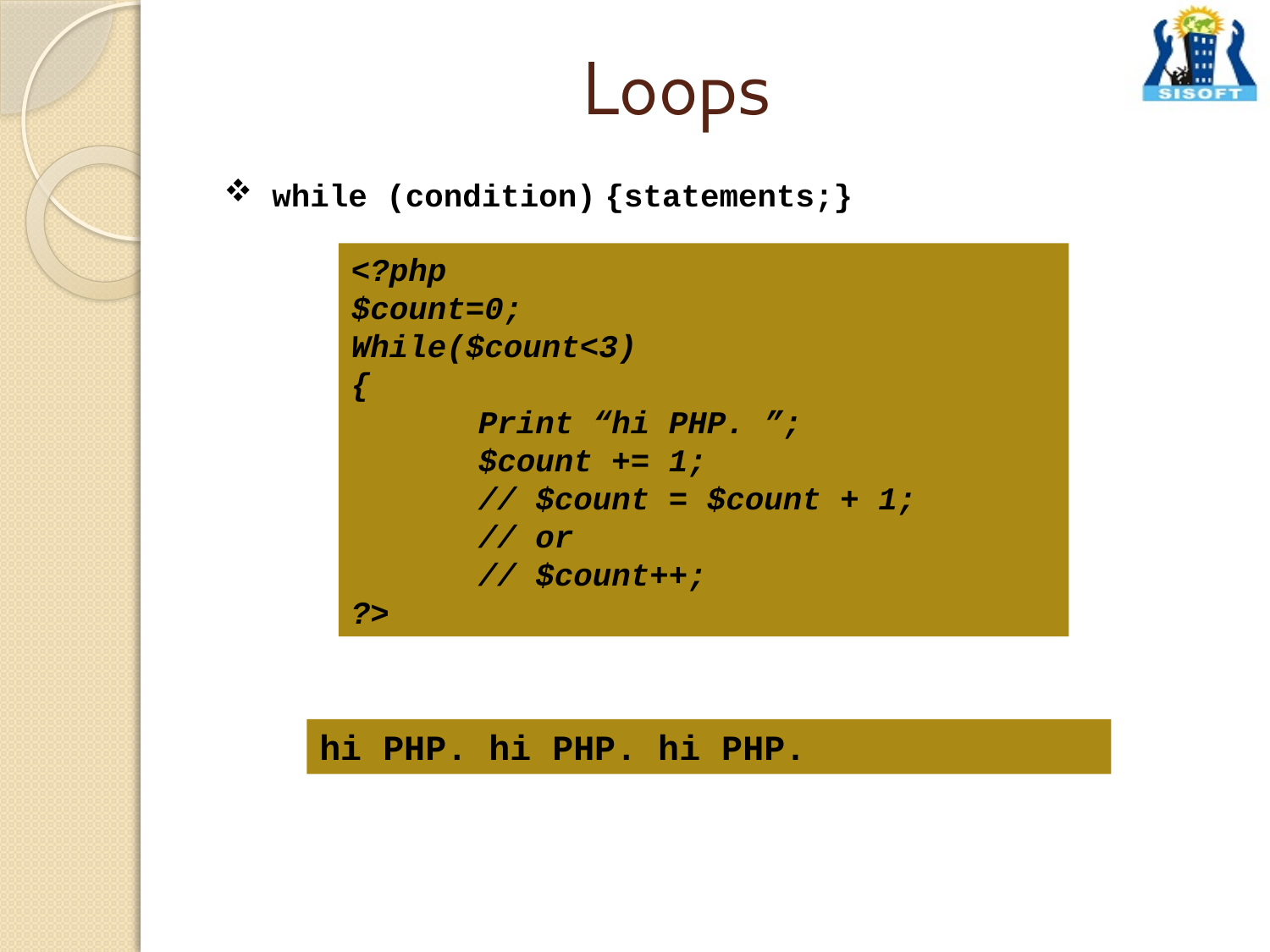

# Loops
 while (condition)	{statements;}
<?php
$count=0;
While($count<3)
{
	Print “hi PHP. ”;
	$count += 1;
	// $count = $count + 1;
	// or
	// $count++;
?>
hi PHP. hi PHP. hi PHP.